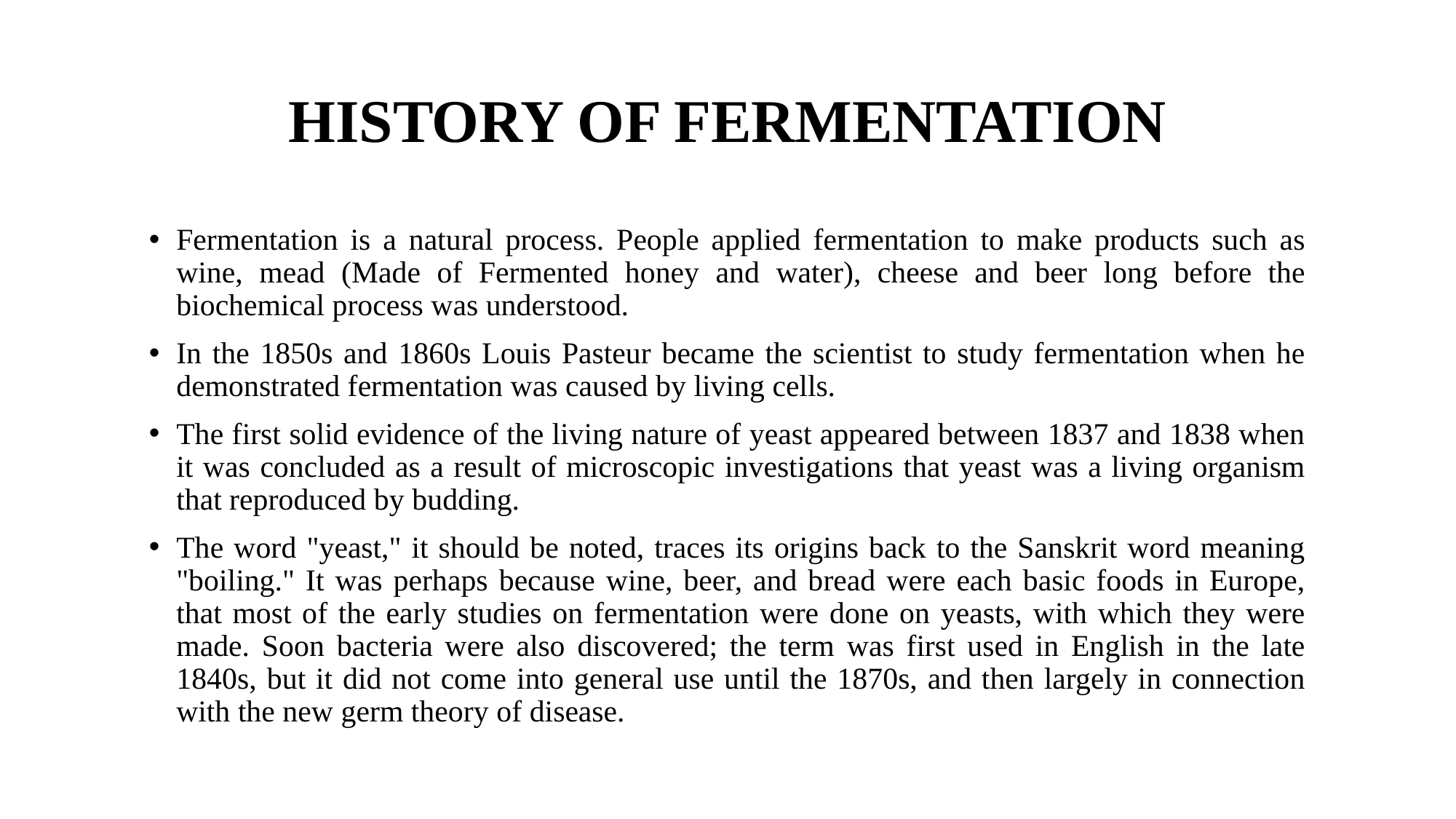

# HISTORY OF FERMENTATION
Fermentation is a natural process. People applied fermentation to make products such as wine, mead (Made of Fermented honey and water), cheese and beer long before the biochemical process was understood.
In the 1850s and 1860s Louis Pasteur became the scientist to study fermentation when he demonstrated fermentation was caused by living cells.
The first solid evidence of the living nature of yeast appeared between 1837 and 1838 when it was concluded as a result of microscopic investigations that yeast was a living organism that reproduced by budding.
The word "yeast," it should be noted, traces its origins back to the Sanskrit word meaning "boiling." It was perhaps because wine, beer, and bread were each basic foods in Europe, that most of the early studies on fermentation were done on yeasts, with which they were made. Soon bacteria were also discovered; the term was first used in English in the late 1840s, but it did not come into general use until the 1870s, and then largely in connection with the new germ theory of disease.